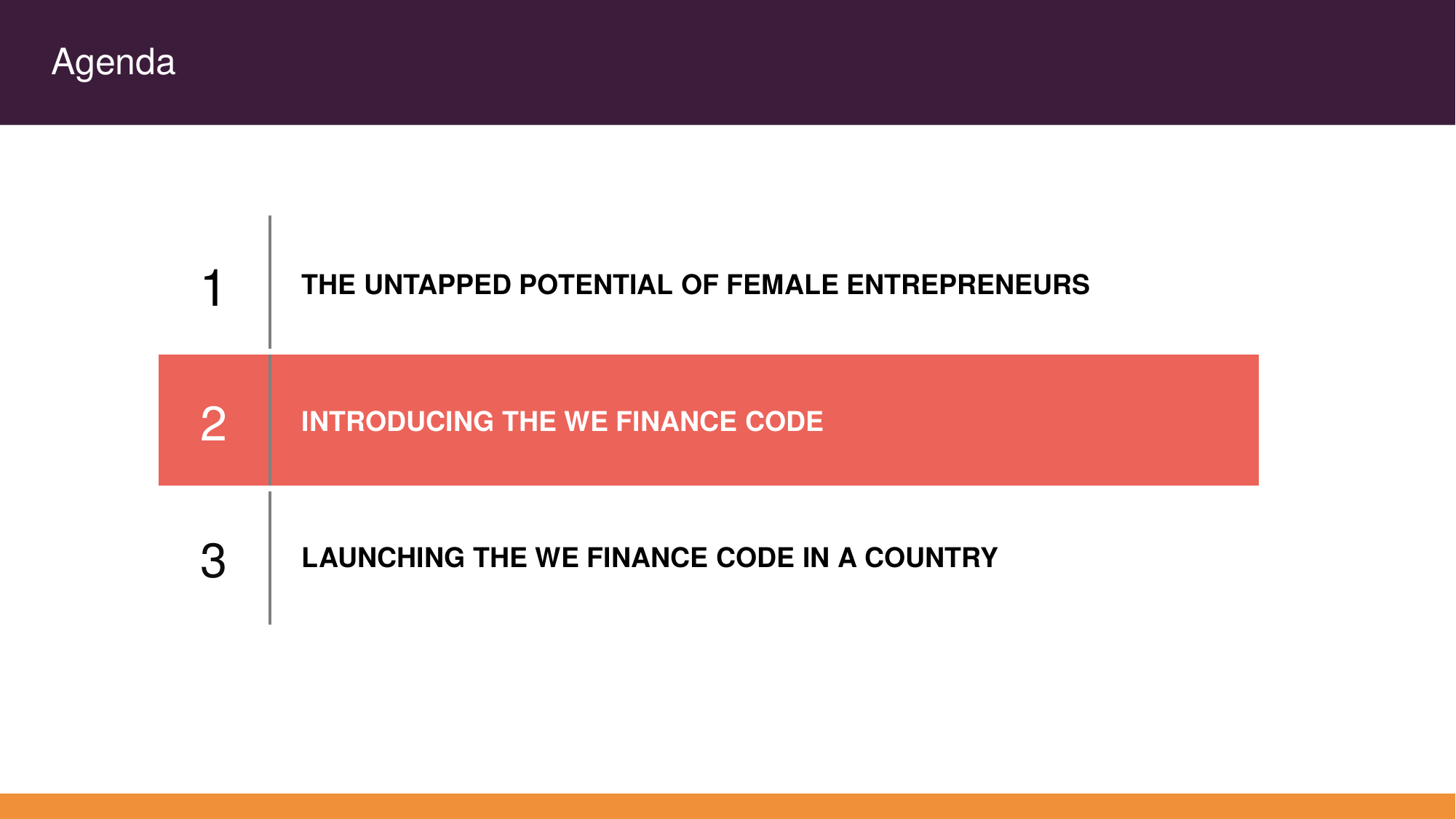

Agenda
# Workshop Agenda and Goals
| 1 | THE UNTAPPED POTENTIAL OF FEMALE ENTREPRENEURS |
| --- | --- |
| 2 | INTRODUCING THE WE FINANCE CODE |
| 3 | LAUNCHING THE WE FINANCE CODE IN A COUNTRY |